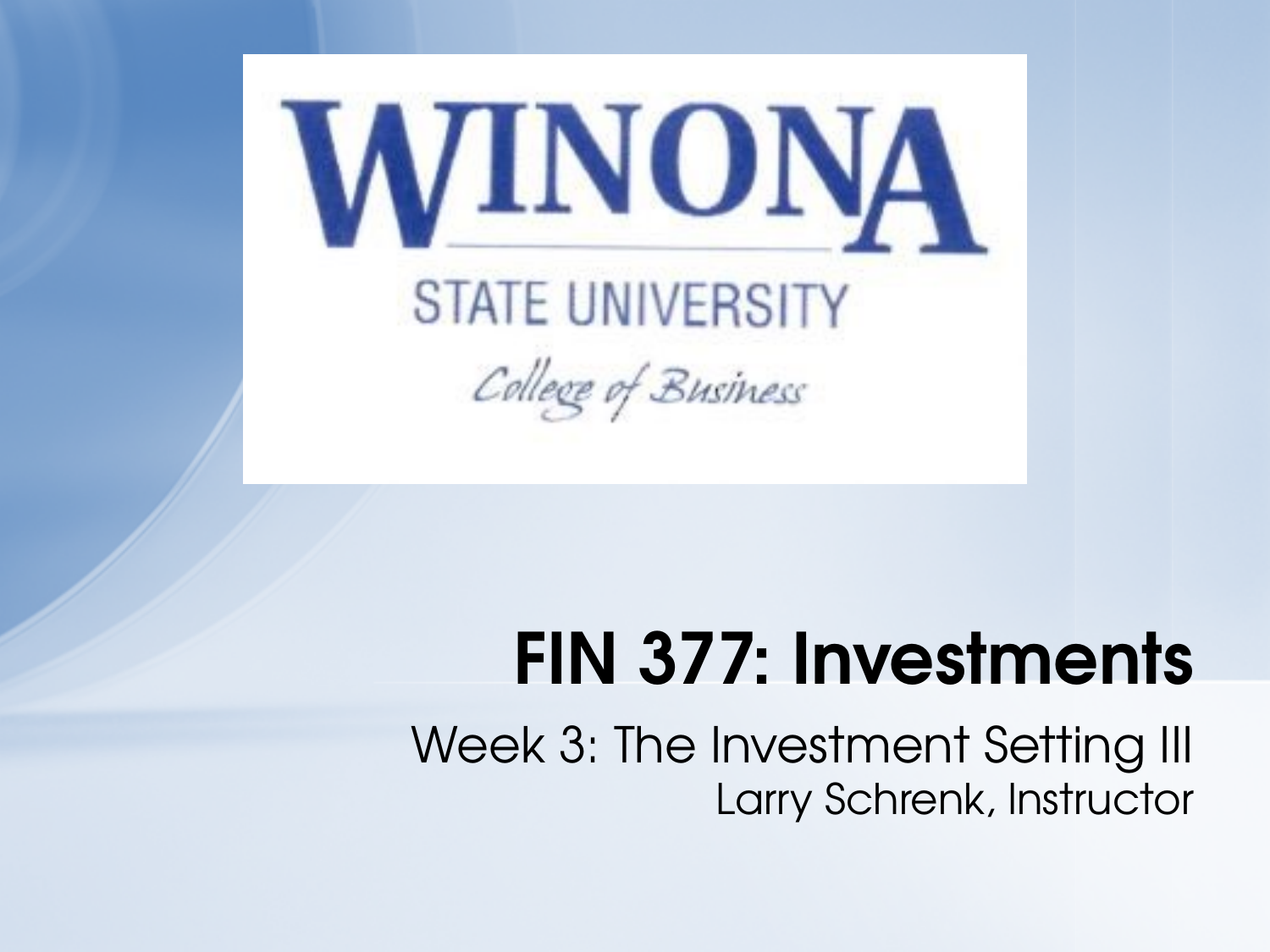

# FIN 377: Investments
Week 3: The Investment Setting III
Larry Schrenk, Instructor